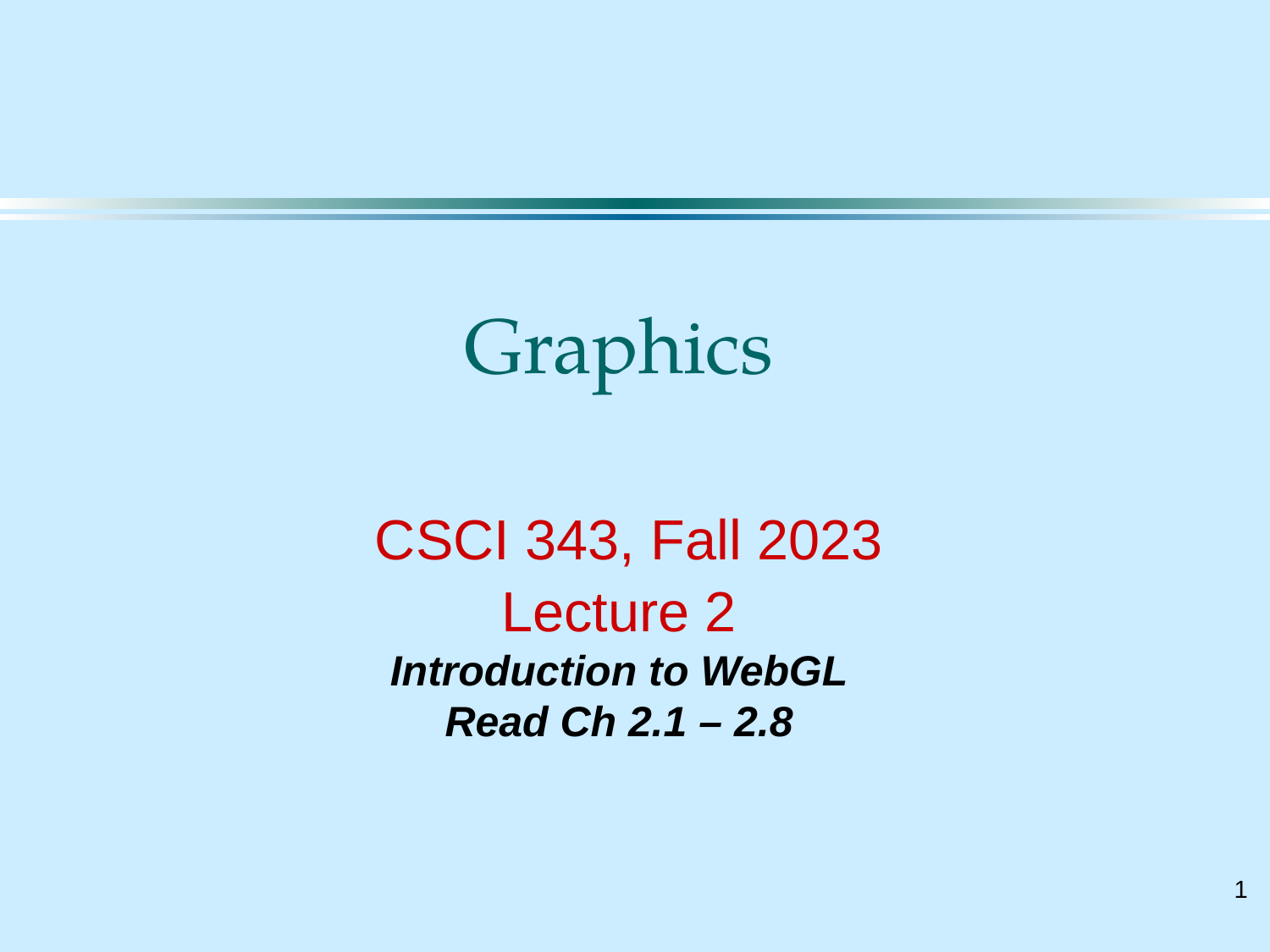

# Graphics CSCI 343, Fall 2023 Lecture 2 Introduction to WebGL Read Ch 2.1 – 2.8